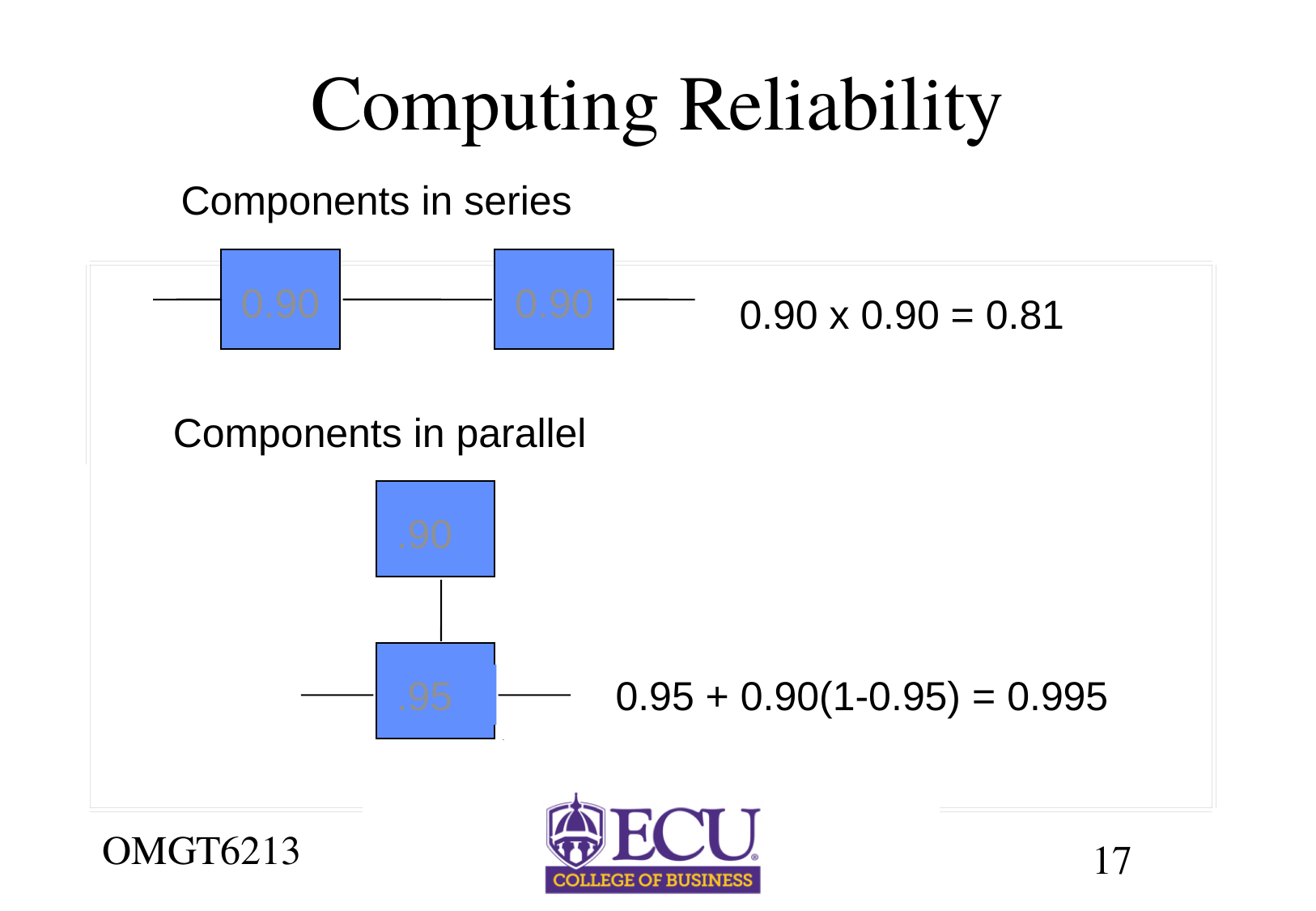

# Computing Reliability
Components in series

0.90
0.90
0.90 x 0.90 = 0.81

Components in parallel

.90

.95
0.95 + 0.90(1-0.95) = 0.995